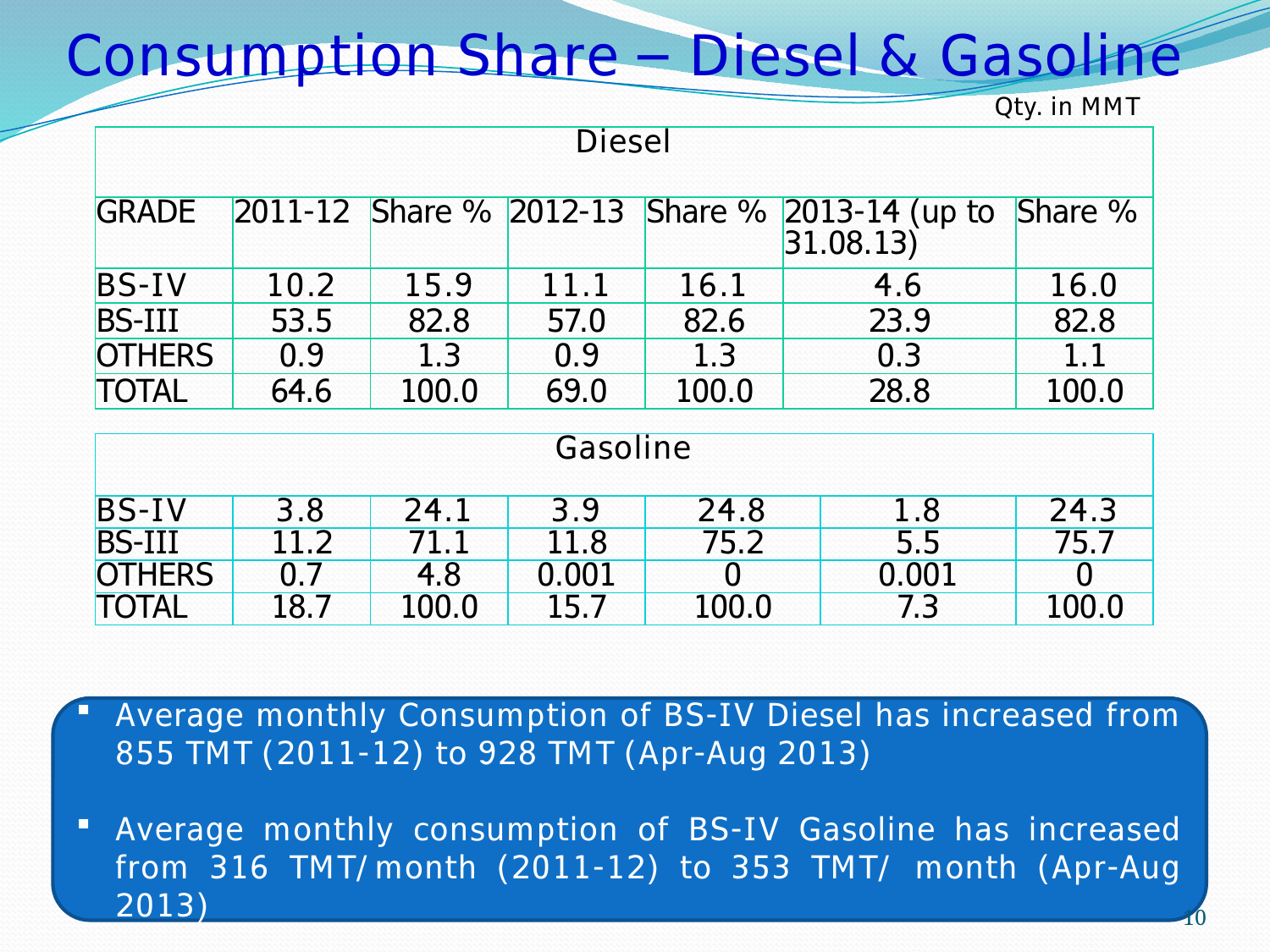

# Consumption Share – Diesel & Gasoline
Qty. in MMT
| Diesel |  |  |  |  |  |  |
| --- | --- | --- | --- | --- | --- | --- |
| GRADE | 2011-12 | Share % | 2012-13 | Share % | 2013-14 (up to 31.08.13) | Share % |
| BS-IV | 10.2 | 15.9 | 11.1 | 16.1 | 4.6 | 16.0 |
| BS-III | 53.5 | 82.8 | 57.0 | 82.6 | 23.9 | 82.8 |
| OTHERS | 0.9 | 1.3 | 0.9 | 1.3 | 0.3 | 1.1 |
| TOTAL | 64.6 | 100.0 | 69.0 | 100.0 | 28.8 | 100.0 |
| Gasoline |  |  |  |  |  |  |
| --- | --- | --- | --- | --- | --- | --- |
| BS-IV | 3.8 | 24.1 | 3.9 | 24.8 | 1.8 | 24.3 |
| BS-III | 11.2 | 71.1 | 11.8 | 75.2 | 5.5 | 75.7 |
| OTHERS | 0.7 | 4.8 | 0.001 | 0 | 0.001 | 0 |
| TOTAL | 18.7 | 100.0 | 15.7 | 100.0 | 7.3 | 100.0 |
Average monthly Consumption of BS-IV Diesel has increased from 855 TMT (2011-12) to 928 TMT (Apr-Aug 2013)

Average monthly consumption of BS-IV Gasoline has increased from 316 TMT/month (2011-12) to 353 TMT/ month (Apr-Aug 2013)
10